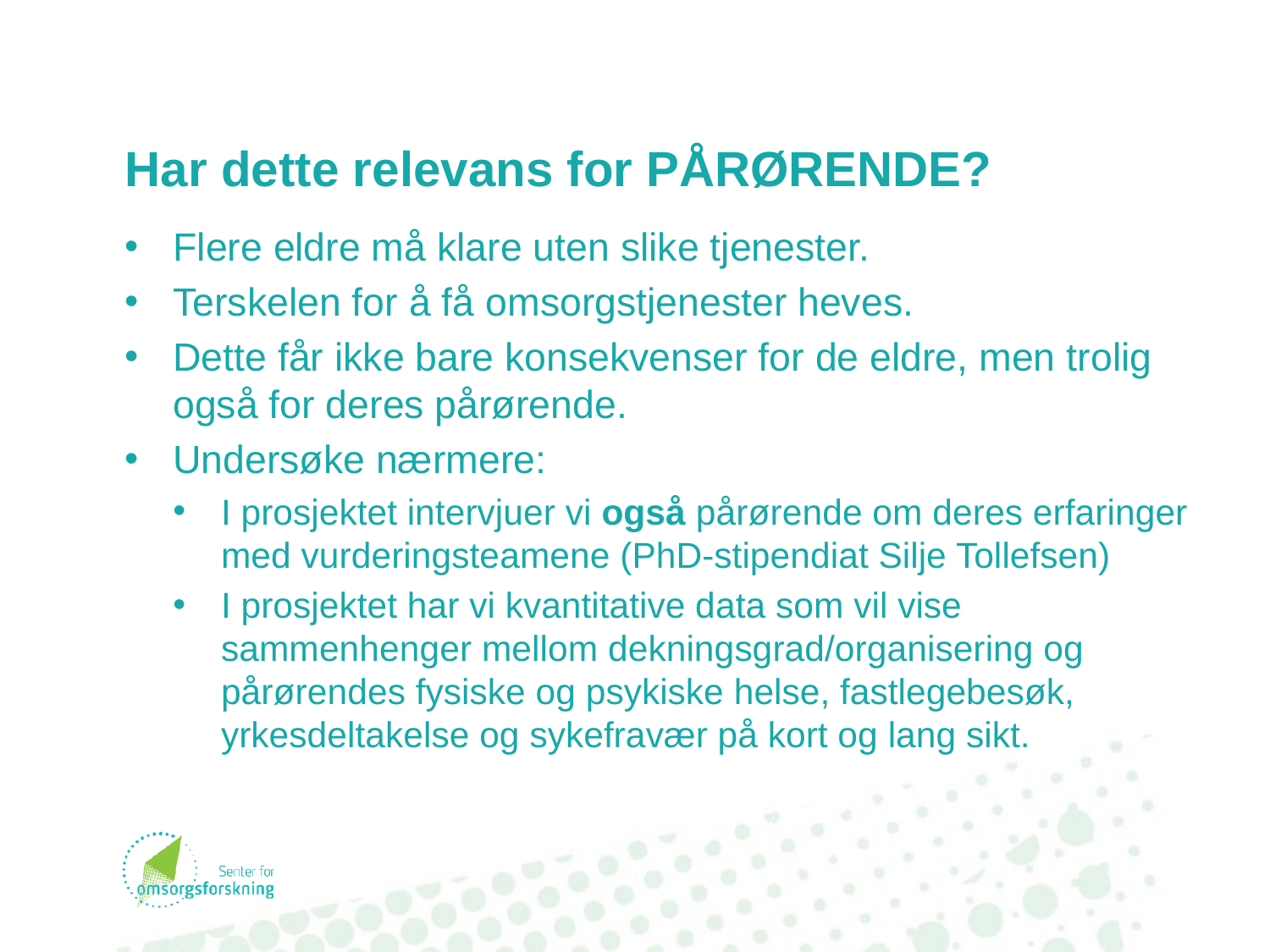

# Har dette relevans for PÅRØRENDE?
Flere eldre må klare uten slike tjenester.
Terskelen for å få omsorgstjenester heves.
Dette får ikke bare konsekvenser for de eldre, men trolig også for deres pårørende.
Undersøke nærmere:
I prosjektet intervjuer vi også pårørende om deres erfaringer med vurderingsteamene (PhD-stipendiat Silje Tollefsen)
I prosjektet har vi kvantitative data som vil vise sammenhenger mellom dekningsgrad/organisering og pårørendes fysiske og psykiske helse, fastlegebesøk, yrkesdeltakelse og sykefravær på kort og lang sikt.